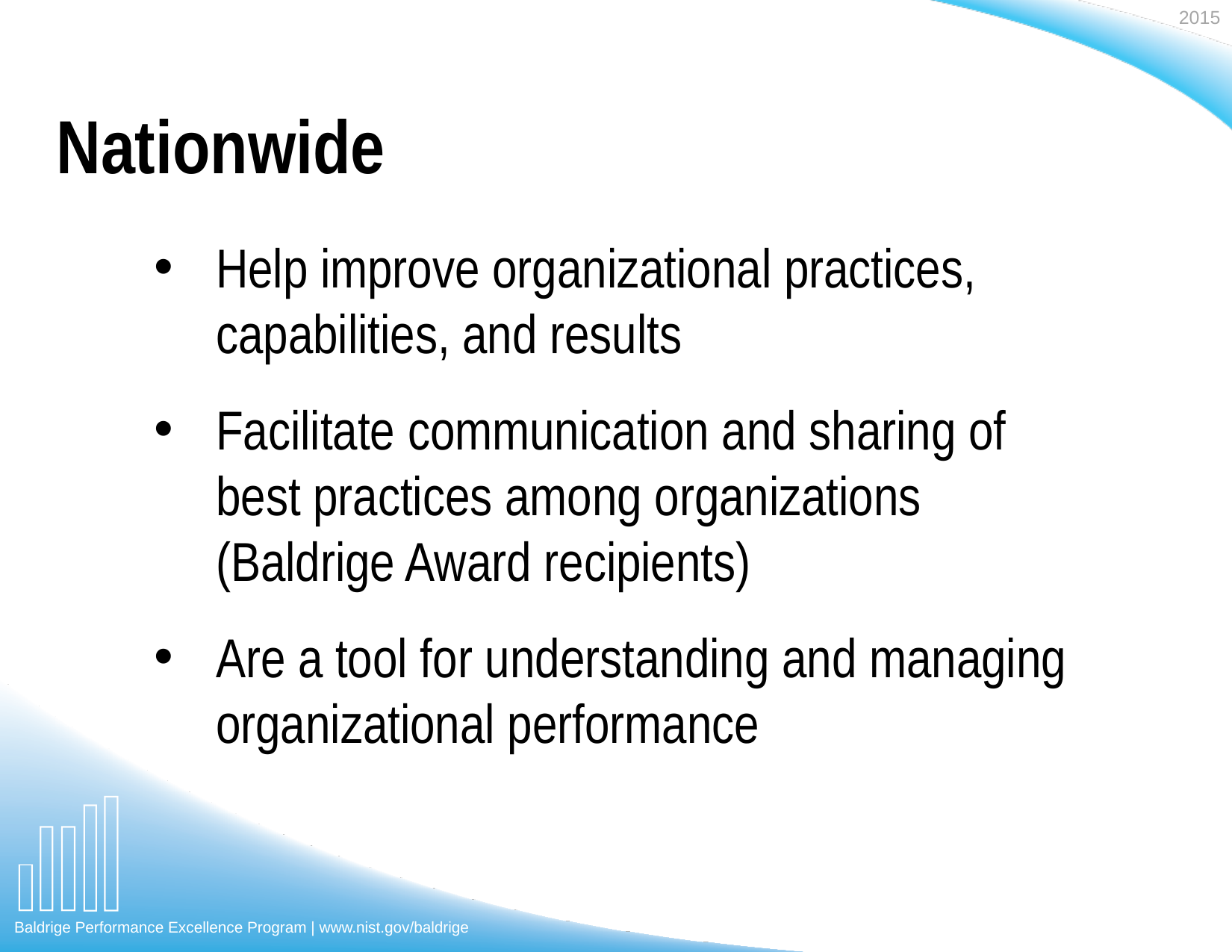

Nationwide
Help improve organizational practices, capabilities, and results
Facilitate communication and sharing of best practices among organizations (Baldrige Award recipients)
Are a tool for understanding and managing organizational performance